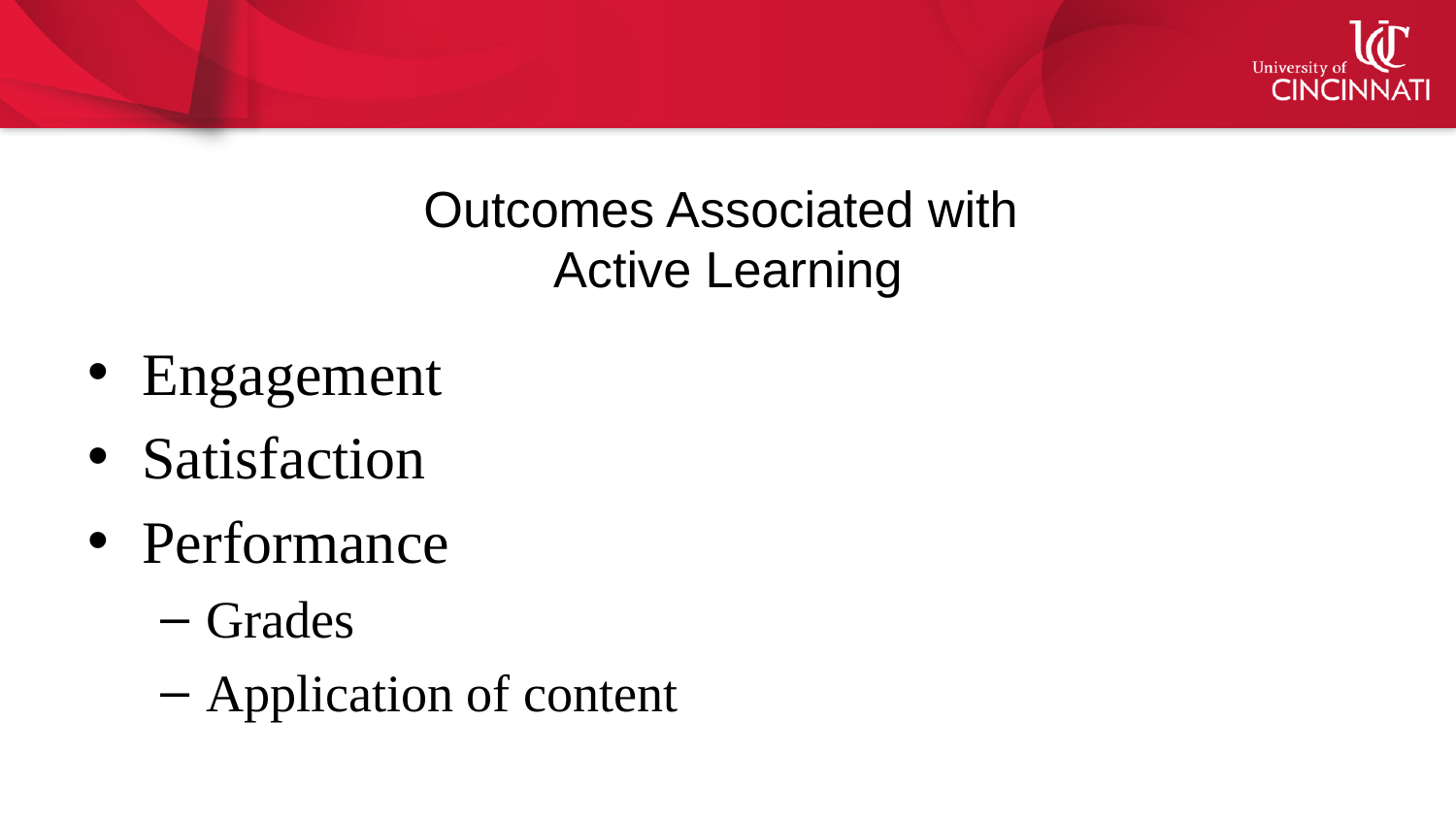

# Outcomes Associated with Active Learning
Engagement
Satisfaction
Performance
Grades
Application of content